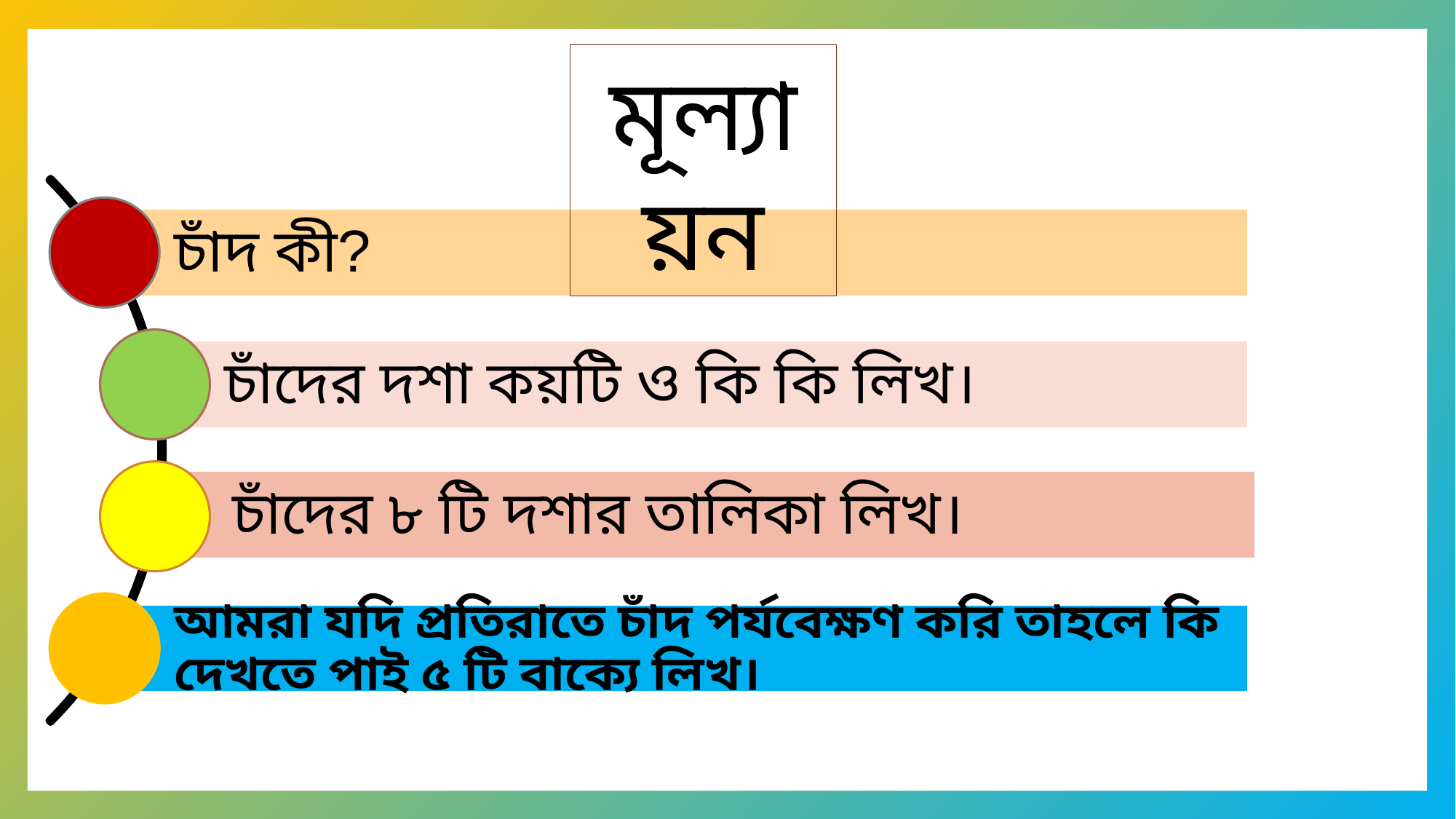

মূল্যায়ন
চাঁদ কী?
চাঁদের দশা কয়টি ও কি কি লিখ।
চাঁদের ৮ টি দশার তালিকা লিখ।
আমরা যদি প্রতিরাতে চাঁদ পর্যবেক্ষণ করি তাহলে কি দেখতে পাই ৫ টি বাক্যে লিখ।